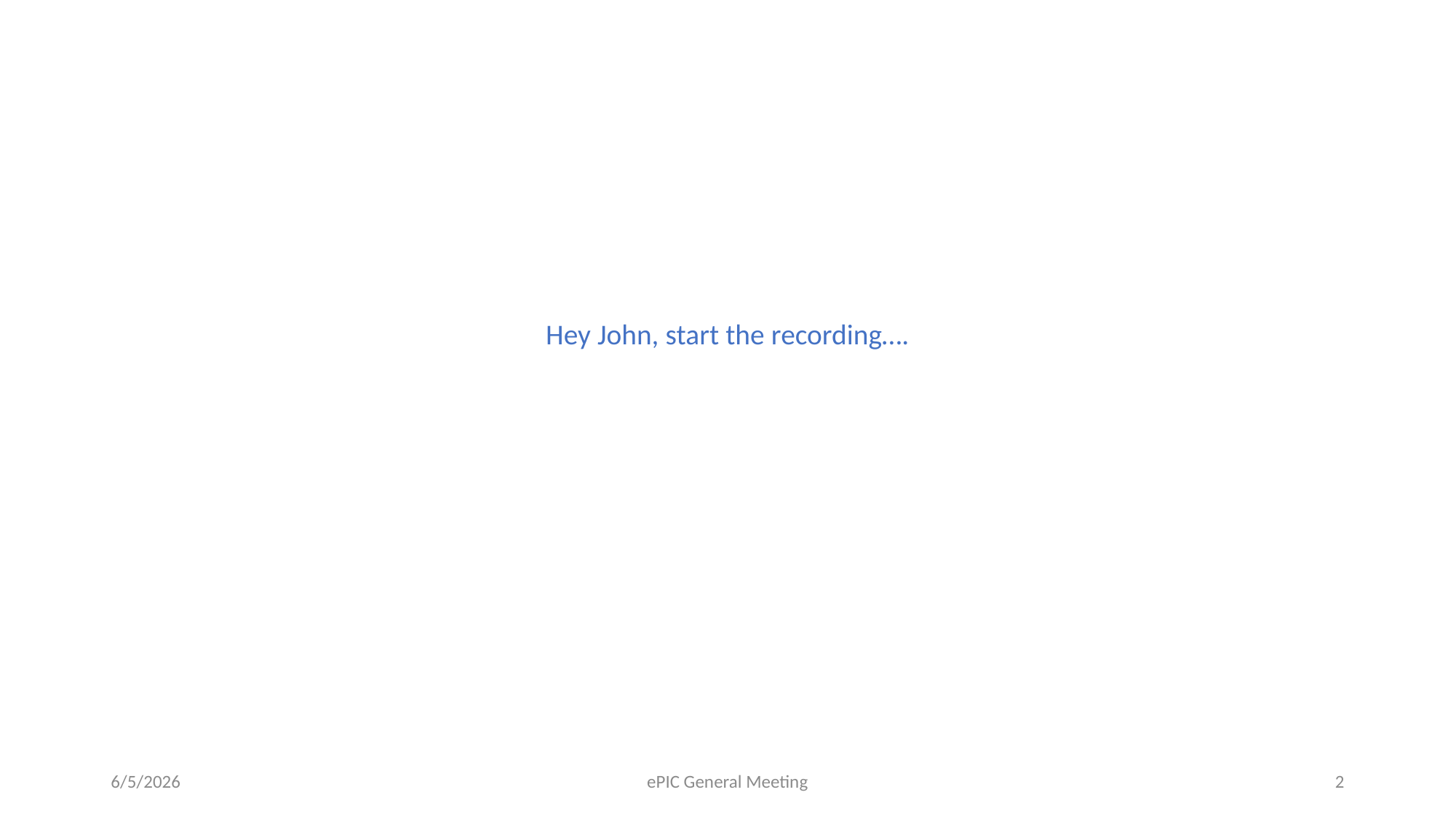

# Hey John, start the recording….
6/5/2026
ePIC General Meeting
2